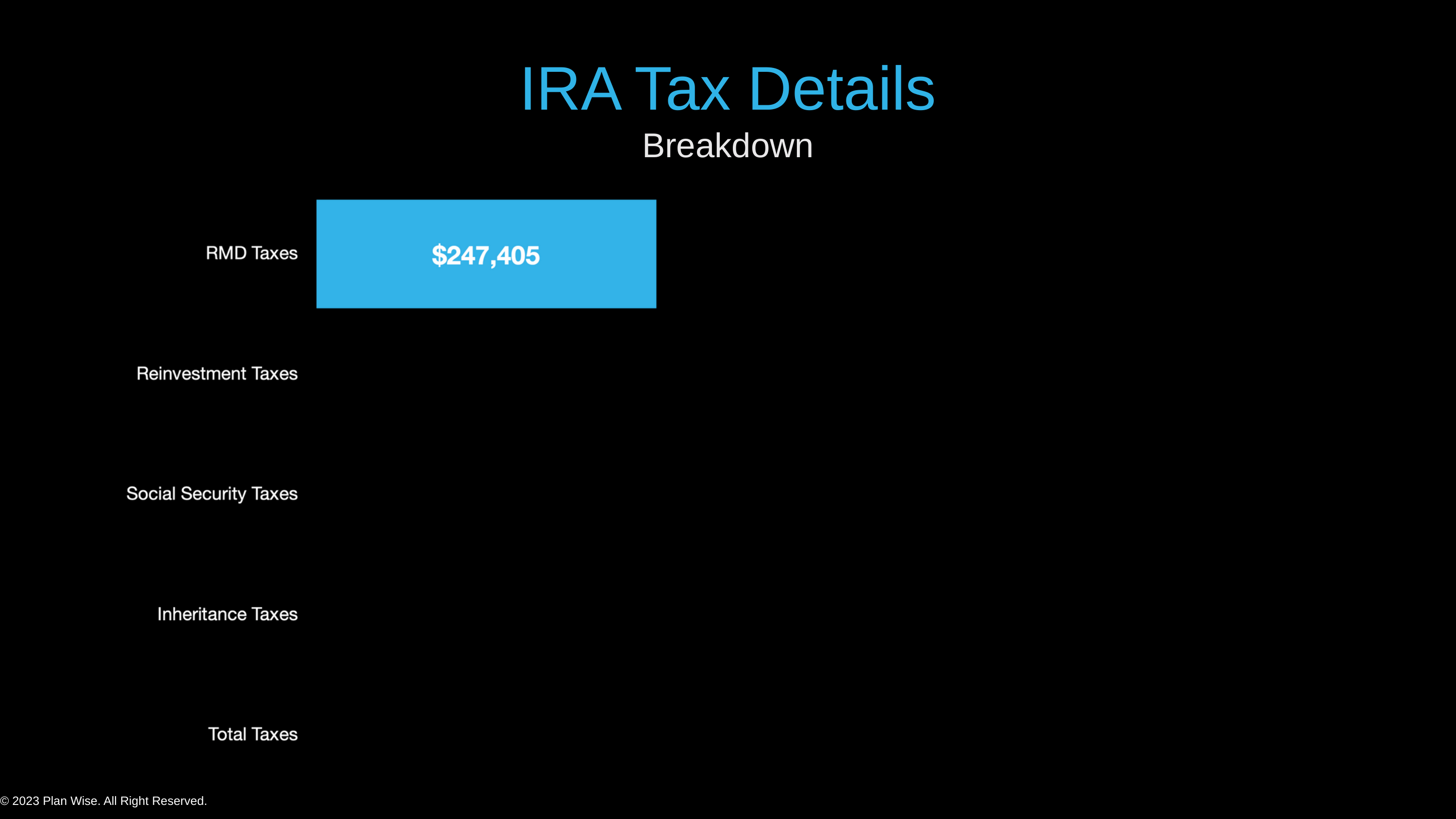

IRA Tax Details
Breakdown

© 2023 Plan Wise. All Right Reserved.